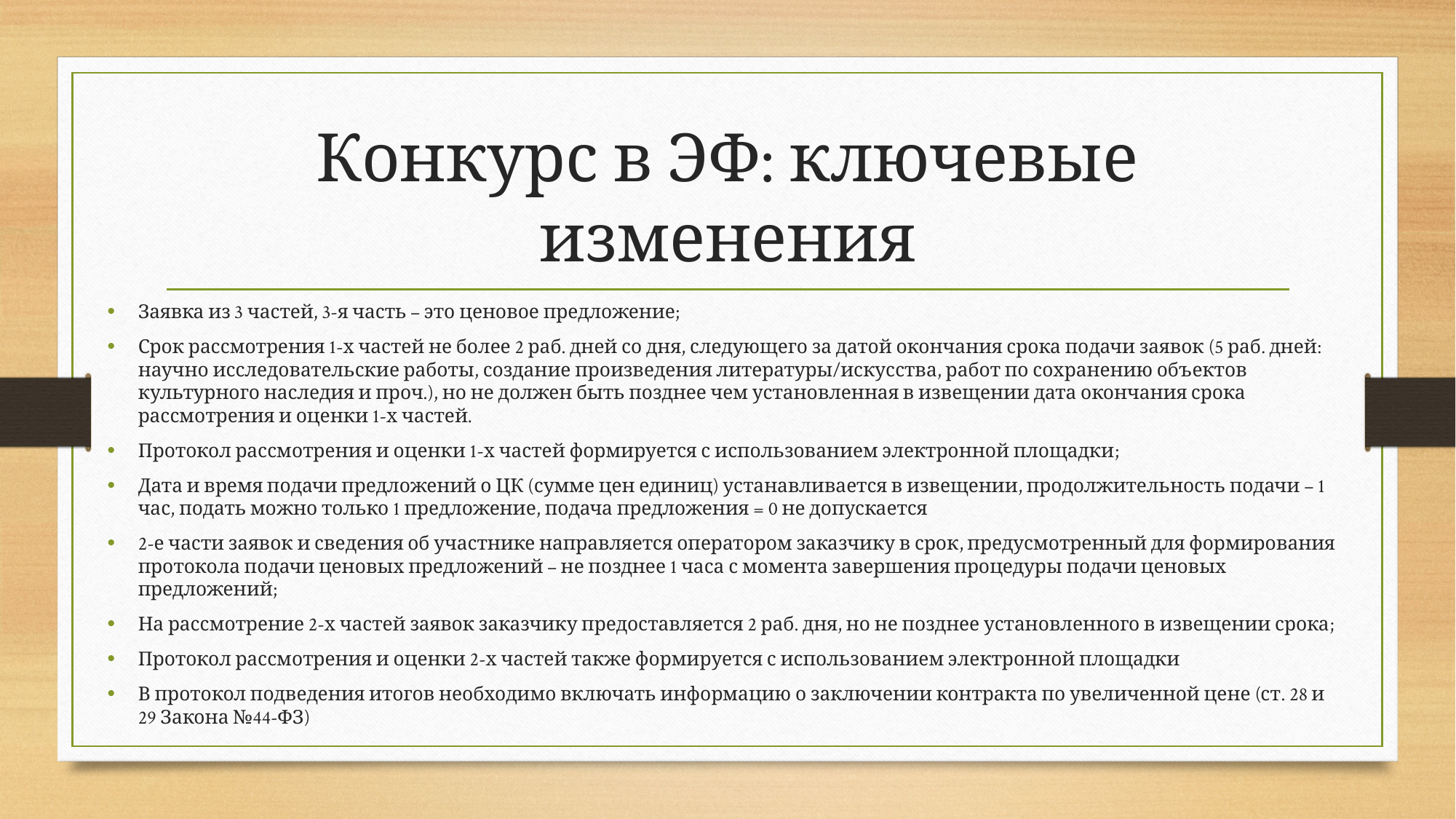

# Конкурс в ЭФ: ключевые изменения
Заявка из 3 частей, 3-я часть – это ценовое предложение;
Срок рассмотрения 1-х частей не более 2 раб. дней со дня, следующего за датой окончания срока подачи заявок (5 раб. дней: научно исследовательские работы, создание произведения литературы/искусства, работ по сохранению объектов культурного наследия и проч.), но не должен быть позднее чем установленная в извещении дата окончания срока рассмотрения и оценки 1-х частей.
Протокол рассмотрения и оценки 1-х частей формируется с использованием электронной площадки;
Дата и время подачи предложений о ЦК (сумме цен единиц) устанавливается в извещении, продолжительность подачи – 1 час, подать можно только 1 предложение, подача предложения = 0 не допускается
2-е части заявок и сведения об участнике направляется оператором заказчику в срок, предусмотренный для формирования протокола подачи ценовых предложений – не позднее 1 часа с момента завершения процедуры подачи ценовых предложений;
На рассмотрение 2-х частей заявок заказчику предоставляется 2 раб. дня, но не позднее установленного в извещении срока;
Протокол рассмотрения и оценки 2-х частей также формируется с использованием электронной площадки
В протокол подведения итогов необходимо включать информацию о заключении контракта по увеличенной цене (ст. 28 и 29 Закона №44-ФЗ)